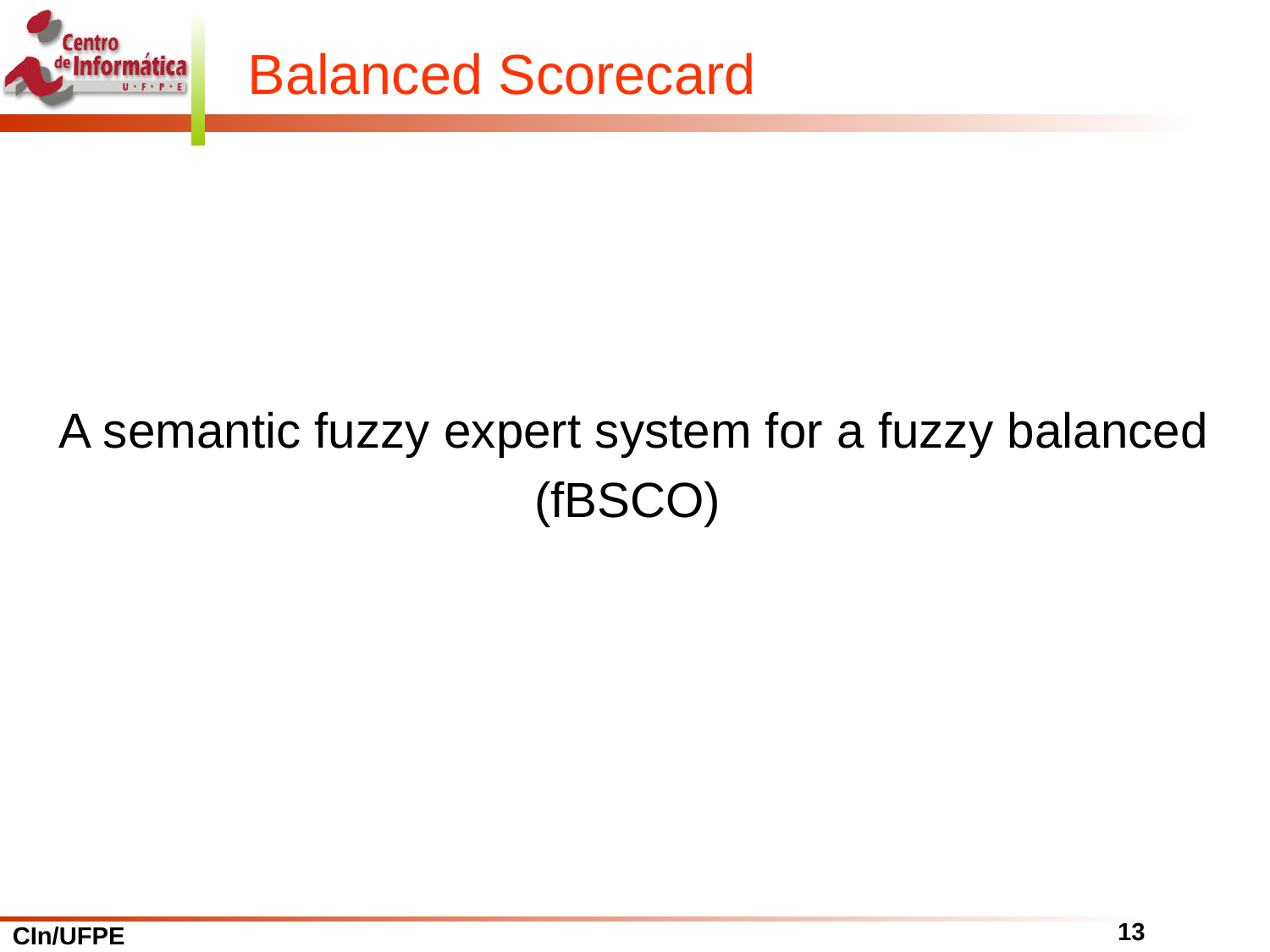

# Balanced Scorecard

A semantic fuzzy expert system for a fuzzy balanced
(fBSCO)

13